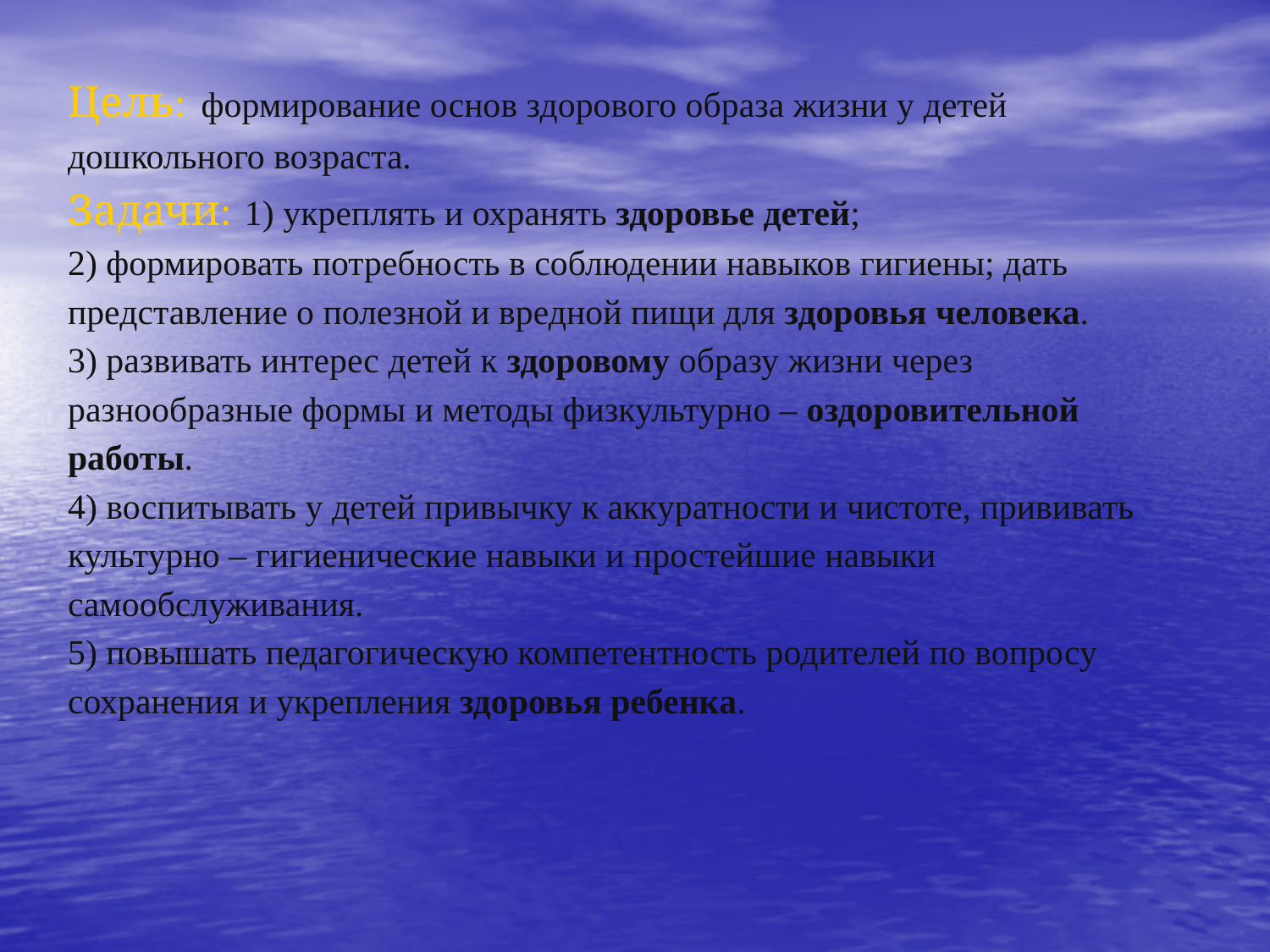

# Цель: формирование основ здорового образа жизни у детей дошкольного возраста. Задачи: 1) укреплять и охранять здоровье детей; 2) формировать потребность в соблюдении навыков гигиены; дать представление о полезной и вредной пищи для здоровья человека. 3) развивать интерес детей к здоровому образу жизни через разнообразные формы и методы физкультурно – оздоровительной работы. 4) воспитывать у детей привычку к аккуратности и чистоте, прививать культурно – гигиенические навыки и простейшие навыки самообслуживания. 5) повышать педагогическую компетентность родителей по вопросу сохранения и укрепления здоровья ребенка.